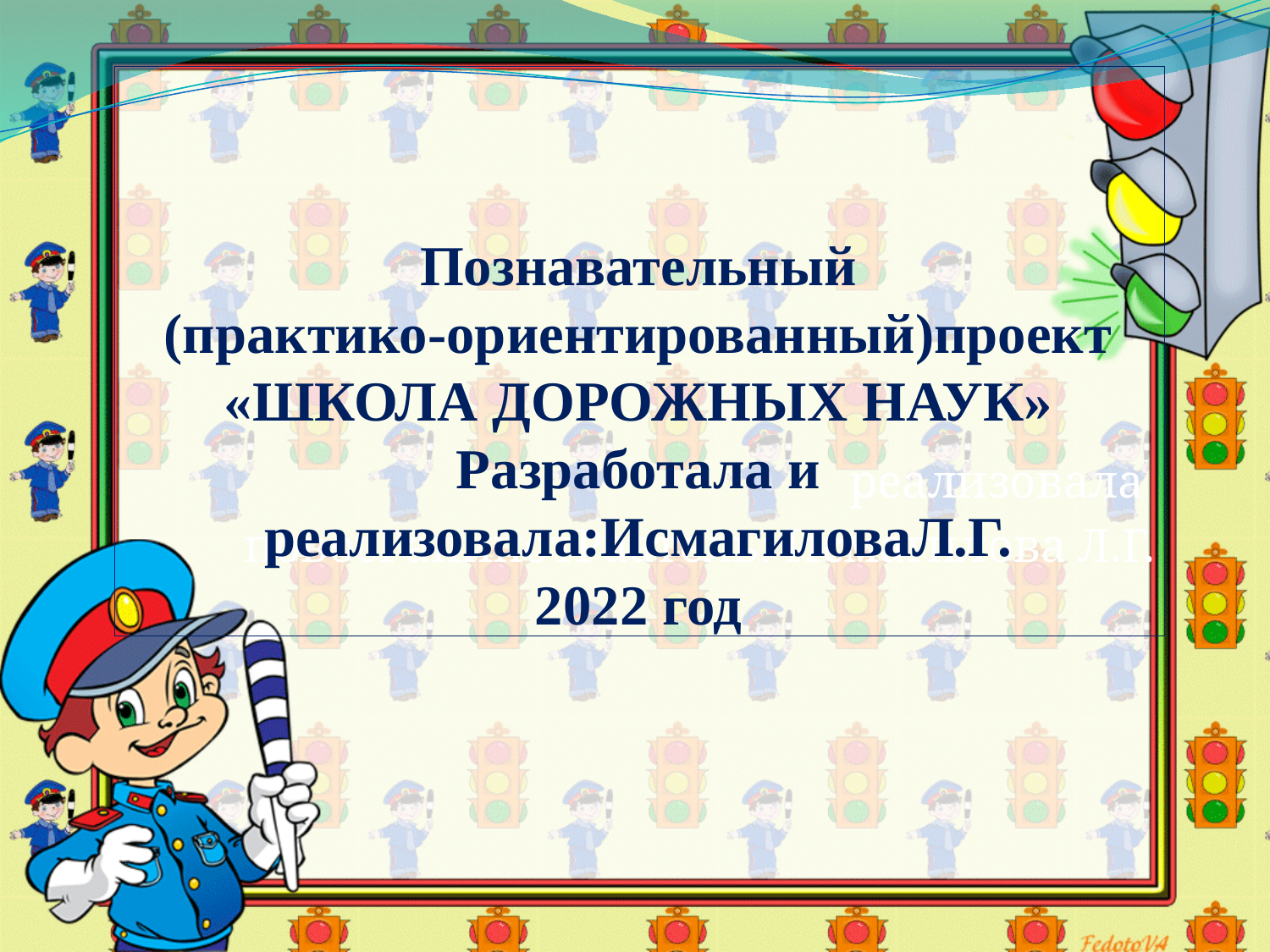

# Познавательный (практико-ориентированный)проект «ШКОЛА ДОРОЖНЫХ НАУК» Разработала и реализовала:ИсмагиловаЛ.Г. 2022 год
 реализовала
повосРапипотРаатель: Исмагилова Л.Г.